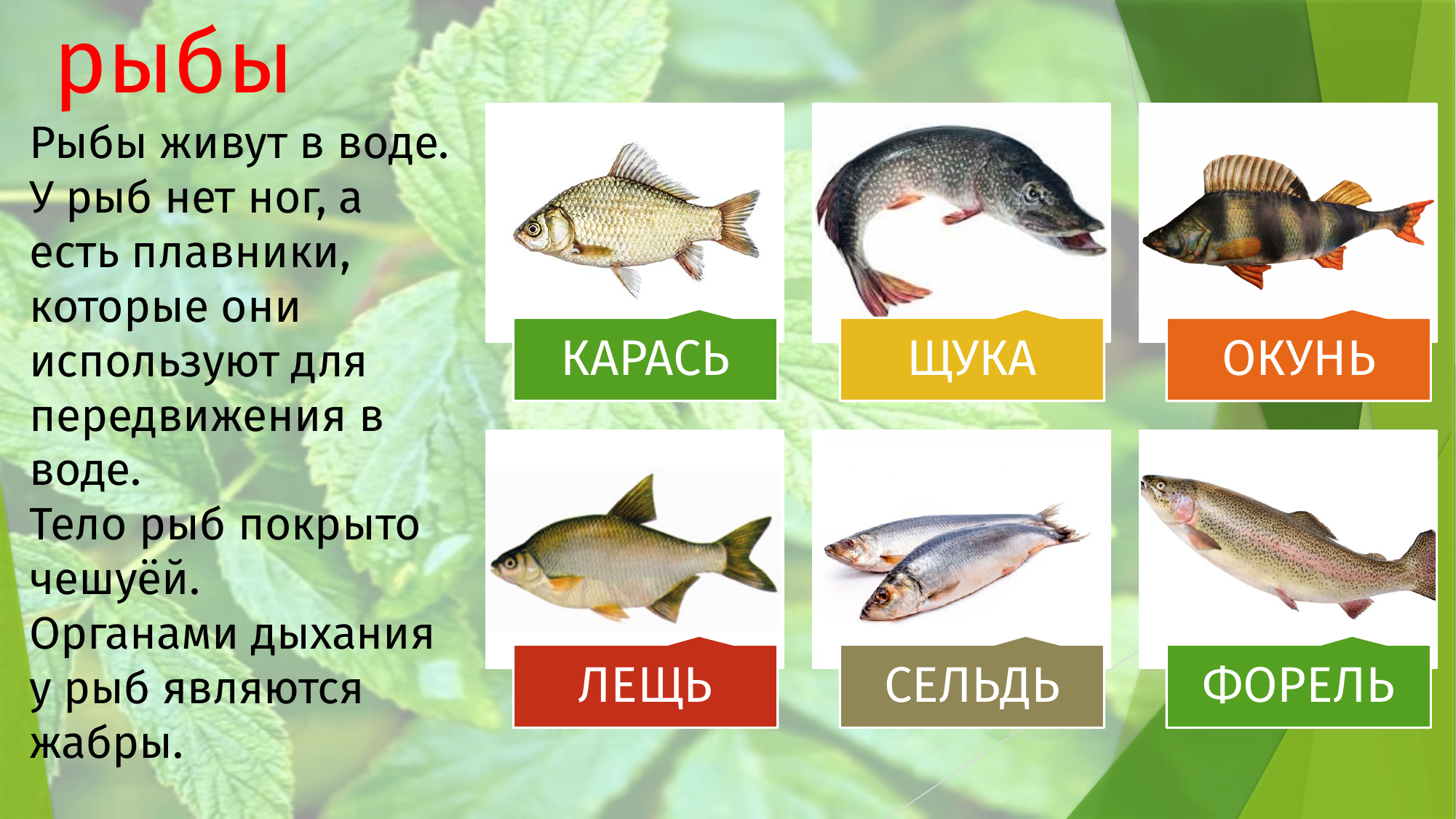

рыбы
КАРАСЬ
ЩУКА
ОКУНЬ
ЛЕЩЬ
СЕЛЬДЬ
ФОРЕЛЬ
Рыбы живут в воде. У рыб нет ног, а есть плавники, которые они используют для передвижения в воде.
Тело рыб покрыто чешуёй.
Органами дыхания у рыб являются жабры.